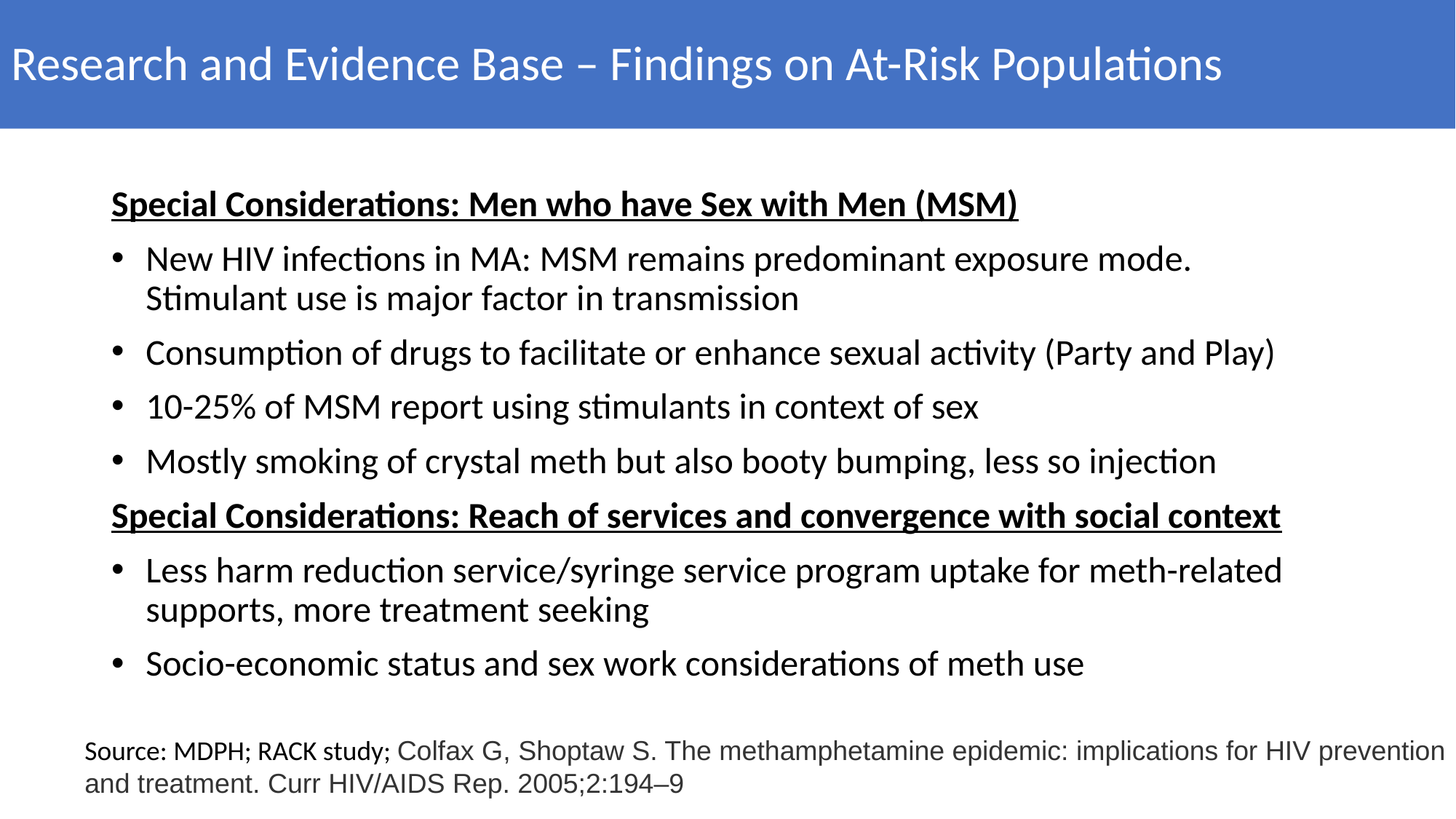

# Research and Evidence Base – Findings on At-Risk Populations
Special Considerations: Men who have Sex with Men (MSM)
New HIV infections in MA: MSM remains predominant exposure mode. Stimulant use is major factor in transmission
Consumption of drugs to facilitate or enhance sexual activity (Party and Play)
10-25% of MSM report using stimulants in context of sex
Mostly smoking of crystal meth but also booty bumping, less so injection
Special Considerations: Reach of services and convergence with social context
Less harm reduction service/syringe service program uptake for meth-related supports, more treatment seeking
Socio-economic status and sex work considerations of meth use

Source: MDPH; RACK study; Colfax G, Shoptaw S. The methamphetamine epidemic: implications for HIV prevention and treatment. Curr HIV/AIDS Rep. 2005;2:194–9